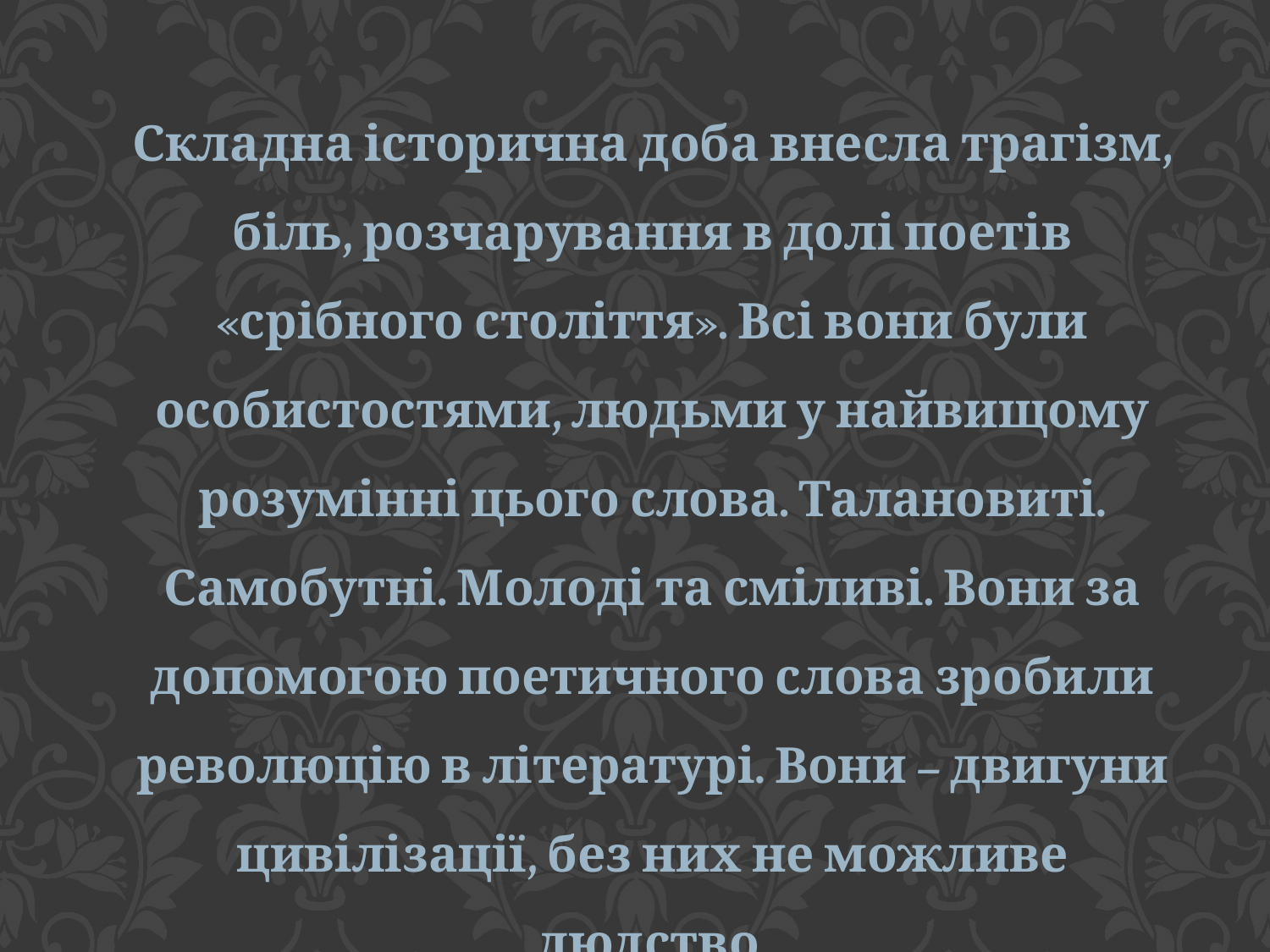

Складна історична доба внесла трагізм, біль, розчарування в долі поетів «срібного століття». Всі вони були особистостями, людьми у найвищому розумінні цього слова. Талановиті. Самобутні. Молоді та сміливі. Вони за допомогою поетичного слова зробили революцію в літературі. Вони – двигуни цивілізації, без них не можливе людство.